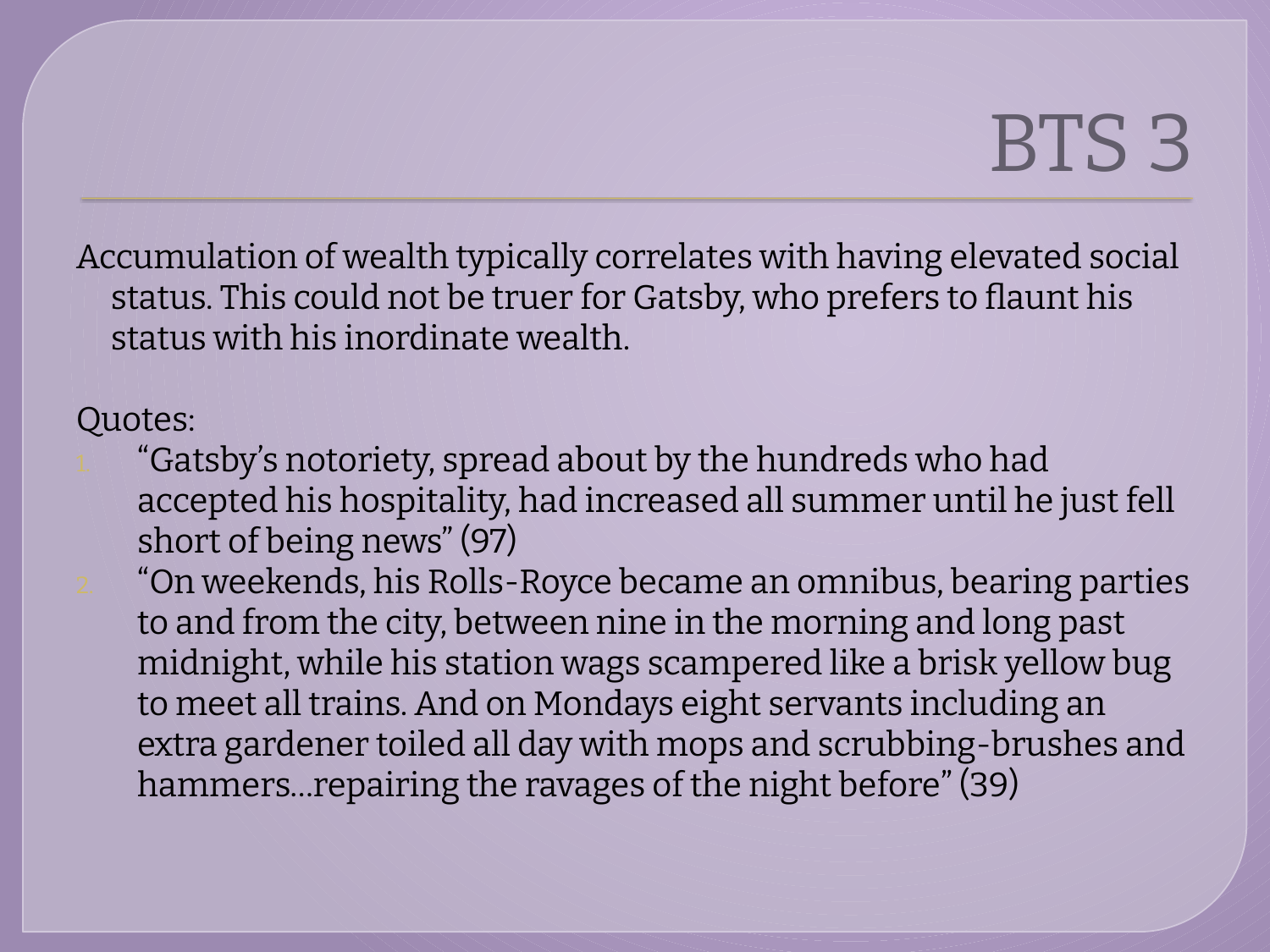

# BTS 3
Accumulation of wealth typically correlates with having elevated social status. This could not be truer for Gatsby, who prefers to flaunt his status with his inordinate wealth.

Quotes:
“Gatsby’s notoriety, spread about by the hundreds who had accepted his hospitality, had increased all summer until he just fell short of being news” (97)
“On weekends, his Rolls-Royce became an omnibus, bearing parties to and from the city, between nine in the morning and long past midnight, while his station wags scampered like a brisk yellow bug to meet all trains. And on Mondays eight servants including an extra gardener toiled all day with mops and scrubbing-brushes and hammers…repairing the ravages of the night before” (39)